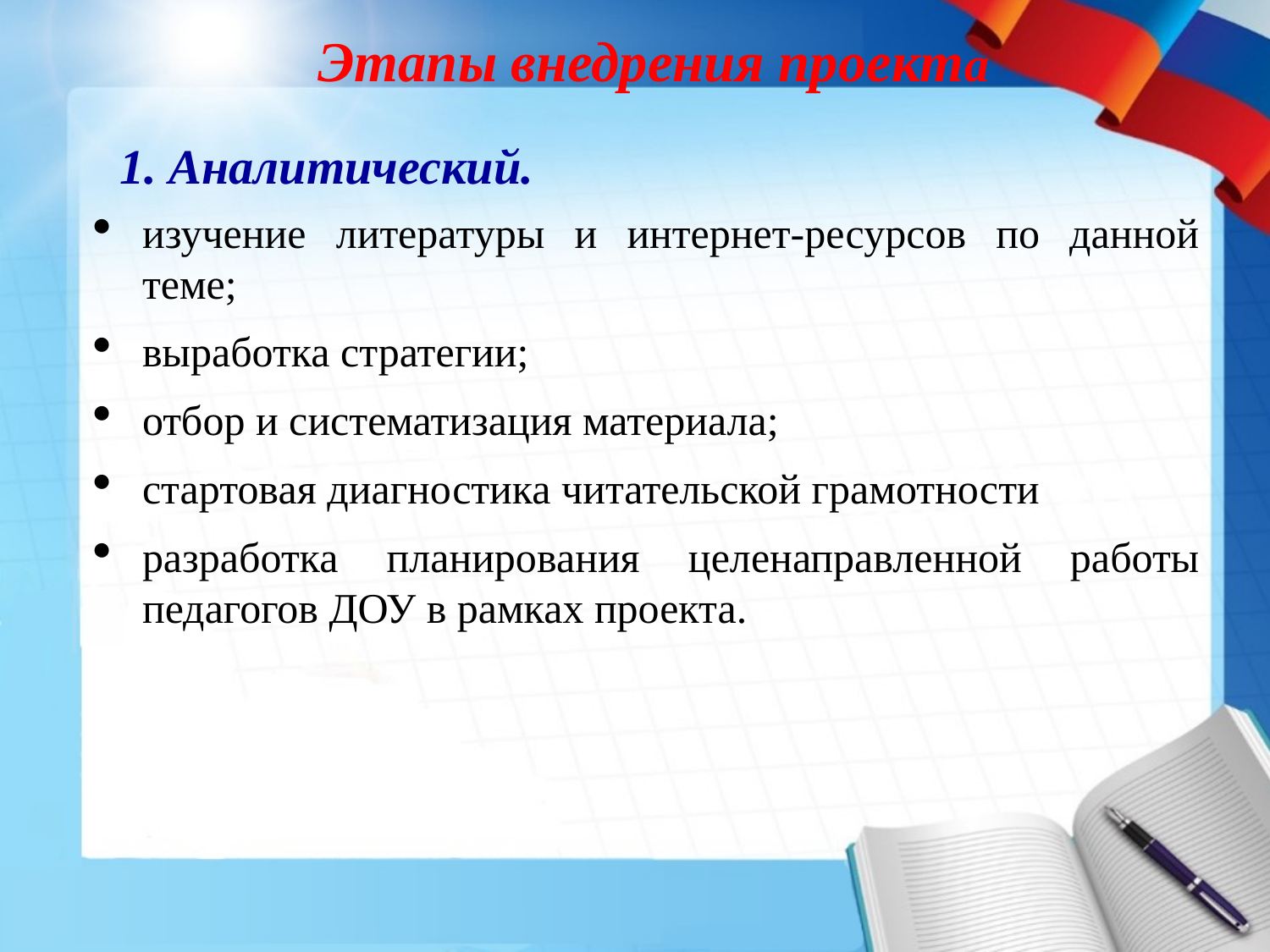

Этапы внедрения проекта
1. Аналитический.
изучение литературы и интернет-ресурсов по данной теме;
выработка стратегии;
отбор и систематизация материала;
стартовая диагностика читательской грамотности
разработка планирования целенаправленной работы педагогов ДОУ в рамках проекта.